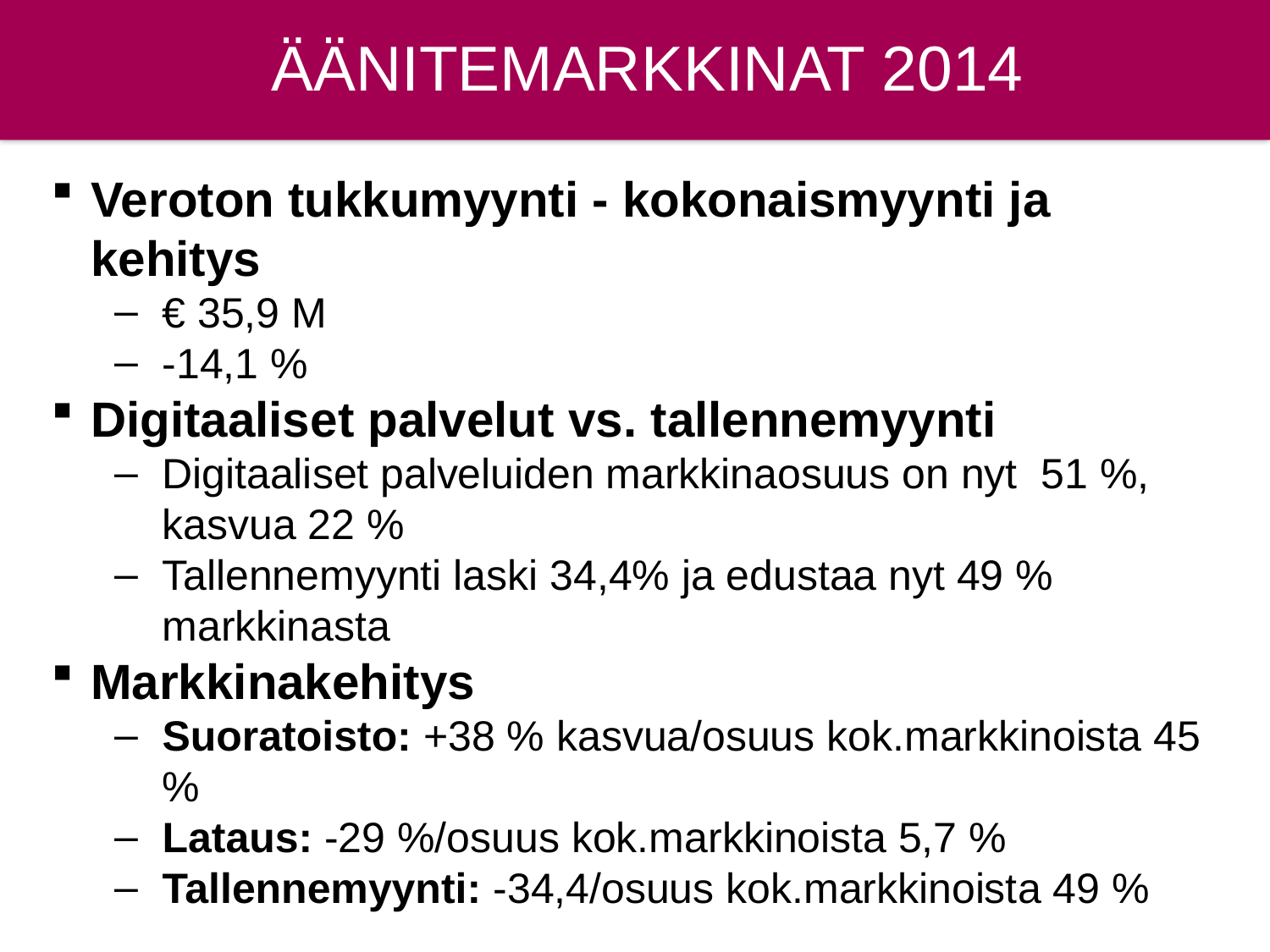

ÄÄNITEMARKKINAT 2014
Veroton tukkumyynti - kokonaismyynti ja kehitys
€ 35,9 M
-14,1 %
Digitaaliset palvelut vs. tallennemyynti
Digitaaliset palveluiden markkinaosuus on nyt  51 %, 	  kasvua 22 %
Tallennemyynti laski 34,4% ja edustaa nyt 49 % markkinasta
Markkinakehitys
Suoratoisto: +38 % kasvua/osuus kok.markkinoista 45 %
Lataus: -29 %/osuus kok.markkinoista 5,7 %
Tallennemyynti: -34,4/osuus kok.markkinoista 49 %